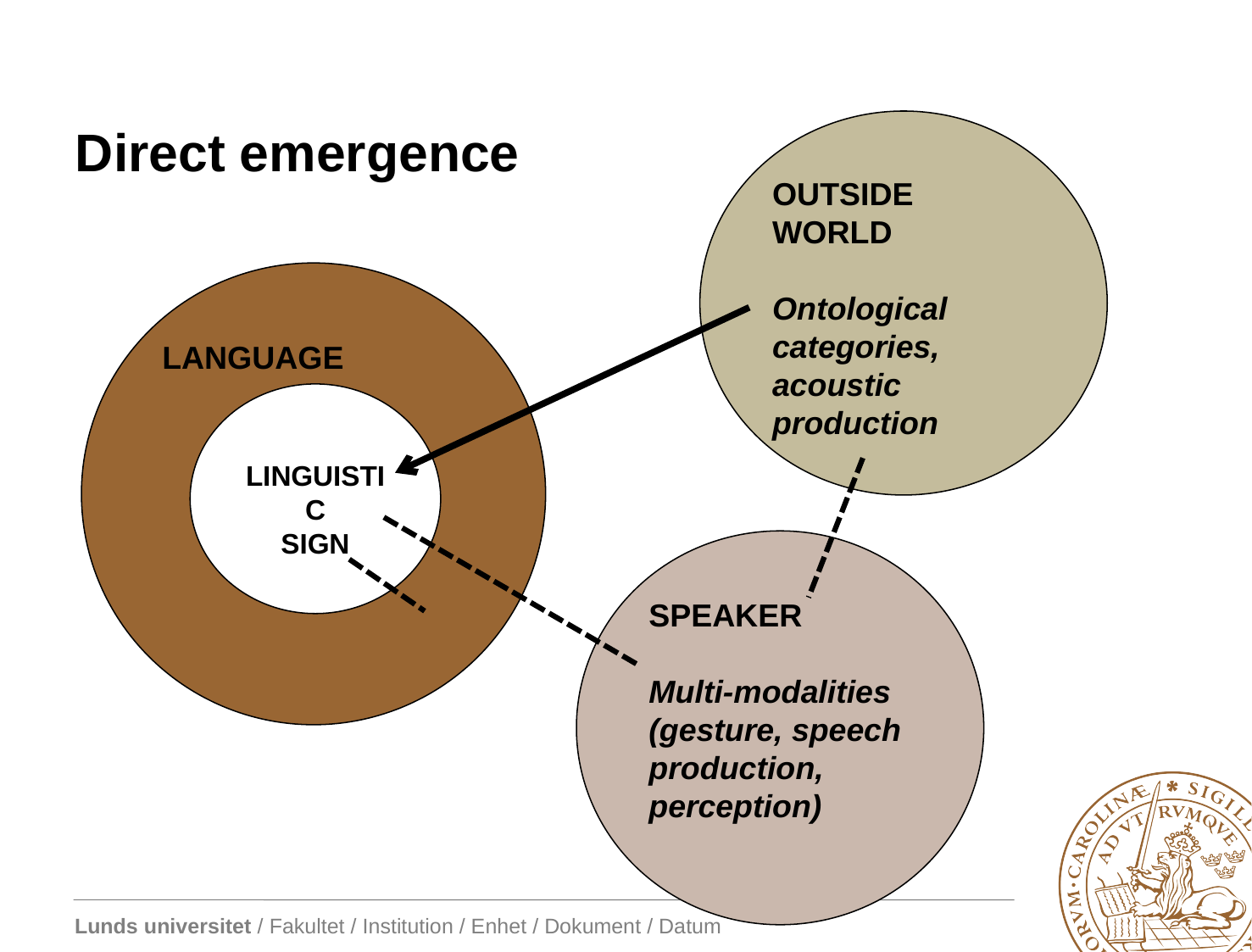

# Direct emergence
Outside
World

Ontological categories, acoustic production
Language

Linguistic
sign
Speaker

Multi-modalities
(gesture, speech production, perception)